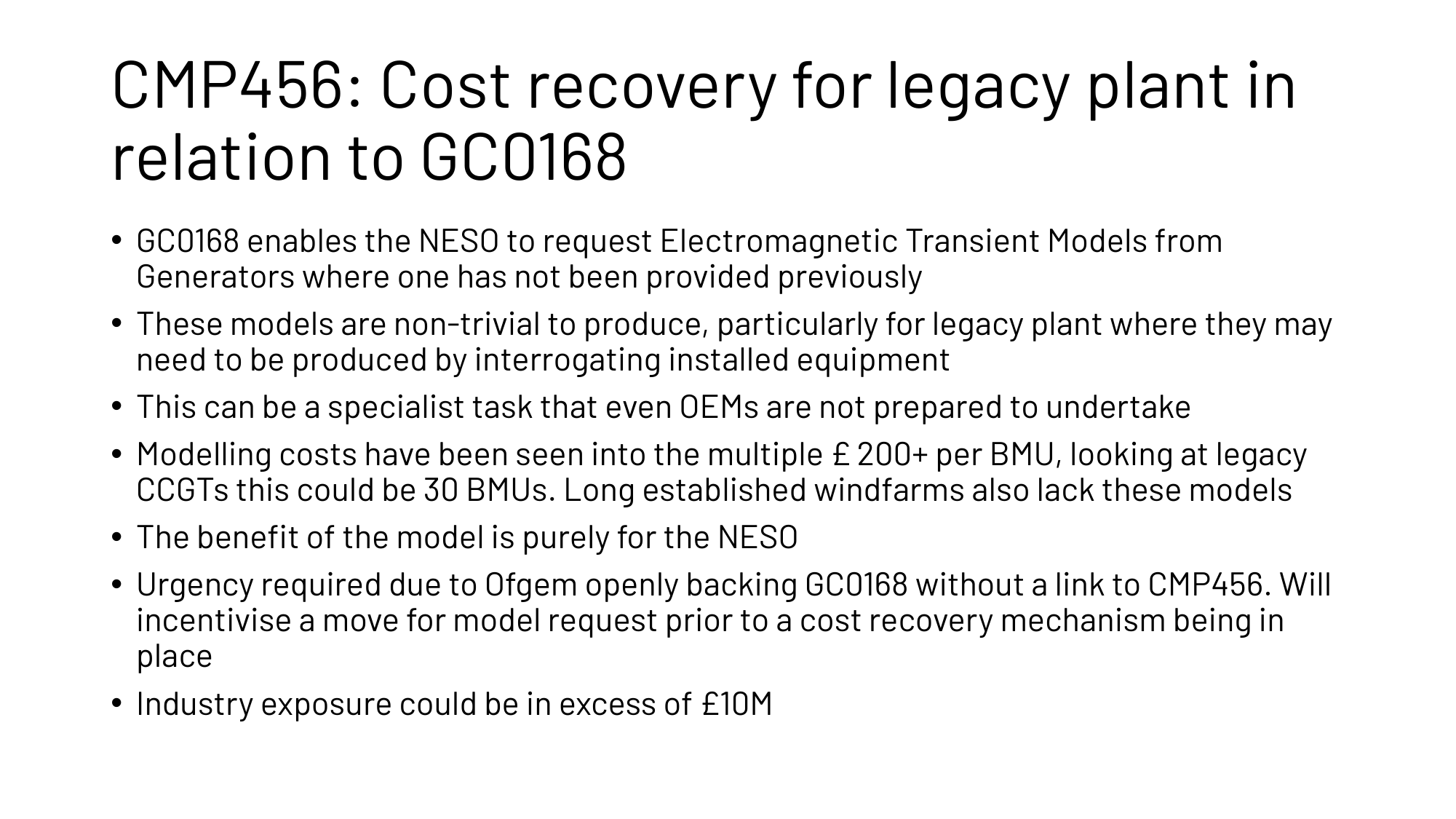

# CMP456: Cost recovery for legacy plant in relation to GC0168
GC0168 enables the NESO to request Electromagnetic Transient Models from Generators where one has not been provided previously
These models are non-trivial to produce, particularly for legacy plant where they may need to be produced by interrogating installed equipment
This can be a specialist task that even OEMs are not prepared to undertake
Modelling costs have been seen into the multiple £ 200+ per BMU, looking at legacy CCGTs this could be 30 BMUs. Long established windfarms also lack these models
The benefit of the model is purely for the NESO
Urgency required due to Ofgem openly backing GC0168 without a link to CMP456. Will incentivise a move for model request prior to a cost recovery mechanism being in place
Industry exposure could be in excess of £10M